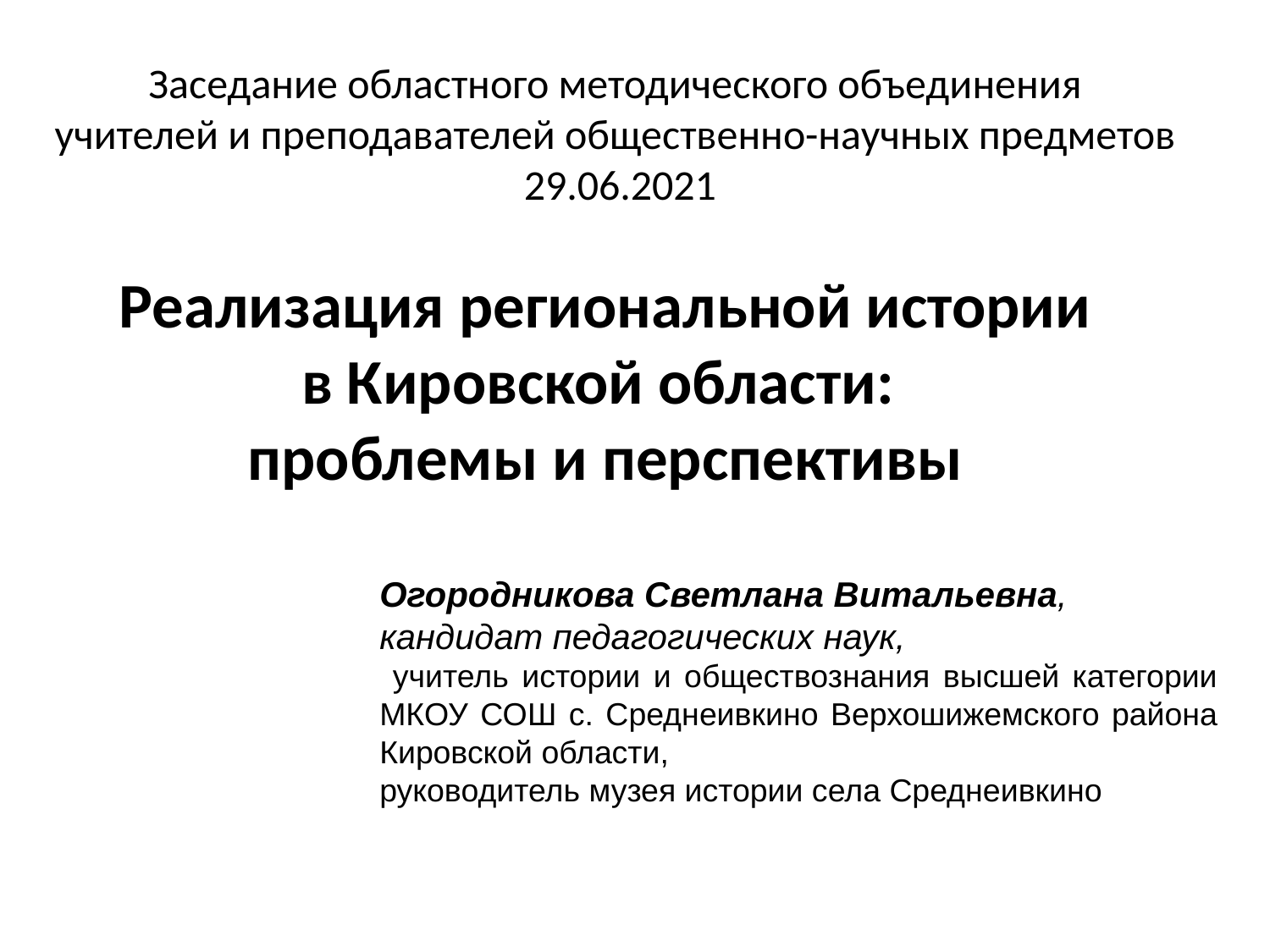

# Заседание областного методического объединения учителей и преподавателей общественно-научных предметов  29.06.2021
Реализация региональной истории в Кировской области:
проблемы и перспективы

Огородникова Светлана Витальевна,
кандидат педагогических наук,
 учитель истории и обществознания высшей категории МКОУ СОШ с. Среднеивкино Верхошижемского района Кировской области,
руководитель музея истории села Среднеивкино